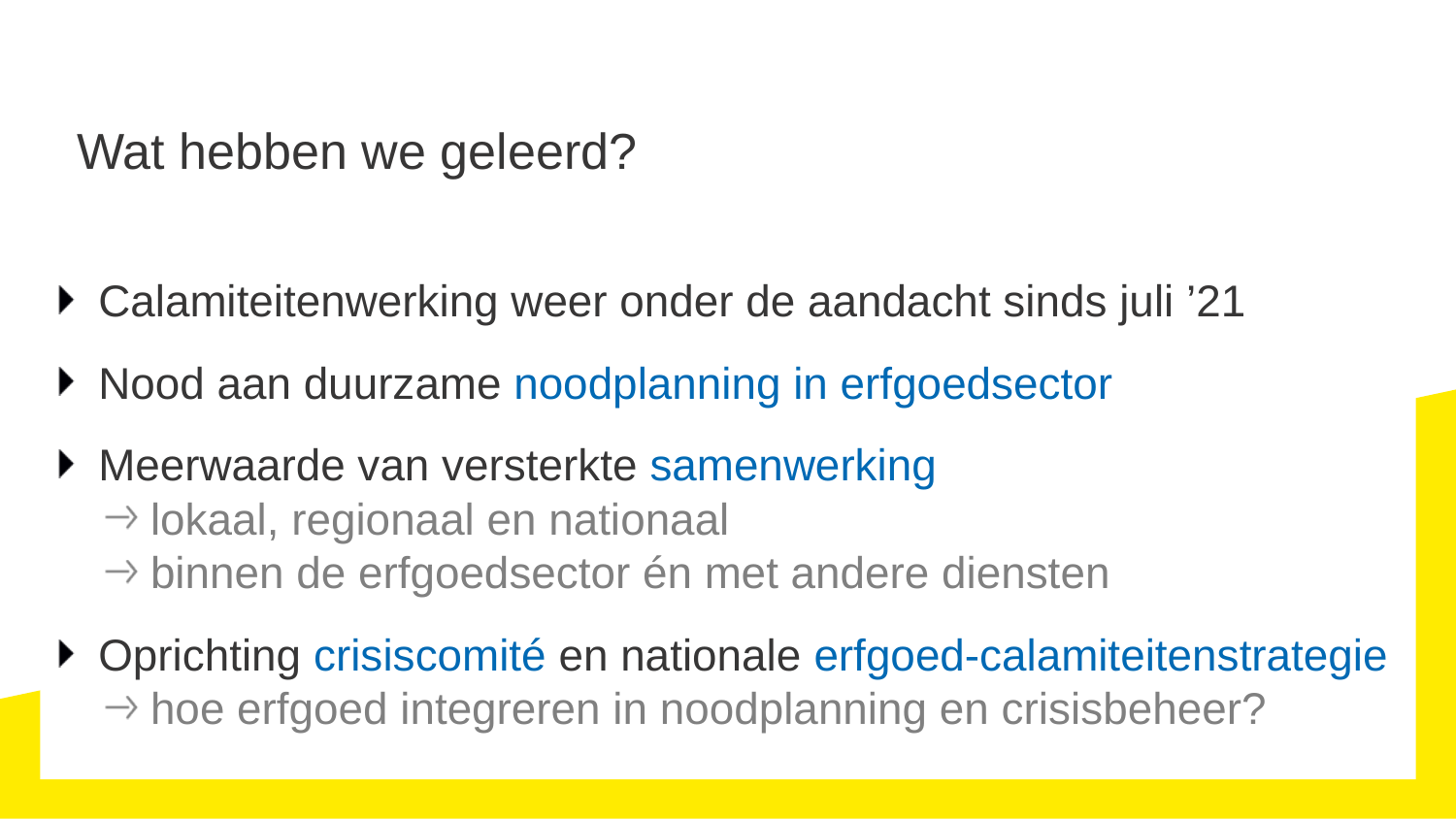

# Wat hebben we geleerd?
Calamiteitenwerking weer onder de aandacht sinds juli ’21

Nood aan duurzame noodplanning in erfgoedsector

Meerwaarde van versterkte samenwerking
lokaal, regionaal en nationaal
binnen de erfgoedsector én met andere diensten

Oprichting crisiscomité en nationale erfgoed-calamiteitenstrategie
hoe erfgoed integreren in noodplanning en crisisbeheer?